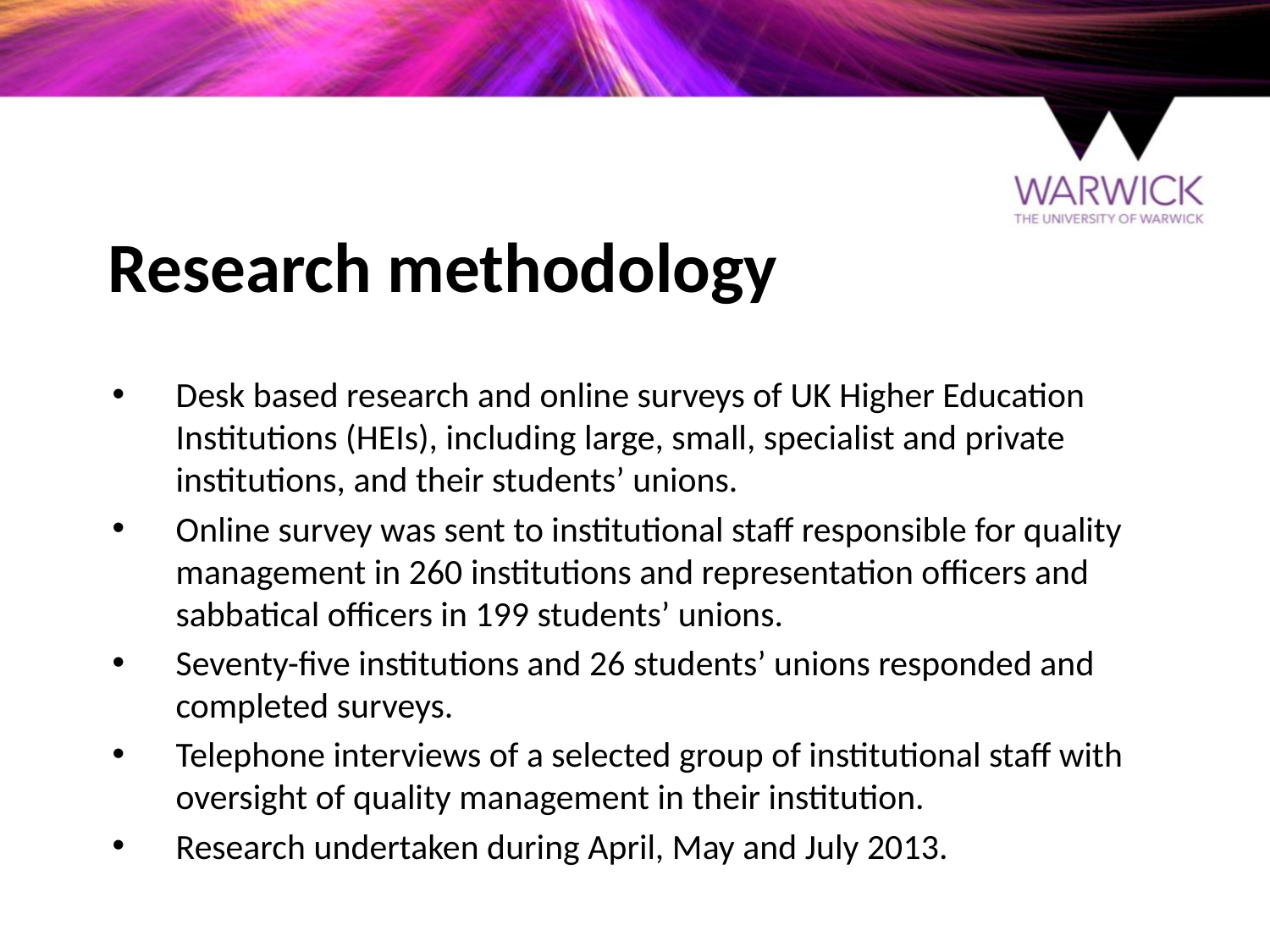

# Research methodology
Desk based research and online surveys of UK Higher Education Institutions (HEIs), including large, small, specialist and private institutions, and their students’ unions.
Online survey was sent to institutional staff responsible for quality management in 260 institutions and representation officers and sabbatical officers in 199 students’ unions.
Seventy-five institutions and 26 students’ unions responded and completed surveys.
Telephone interviews of a selected group of institutional staff with oversight of quality management in their institution.
Research undertaken during April, May and July 2013.